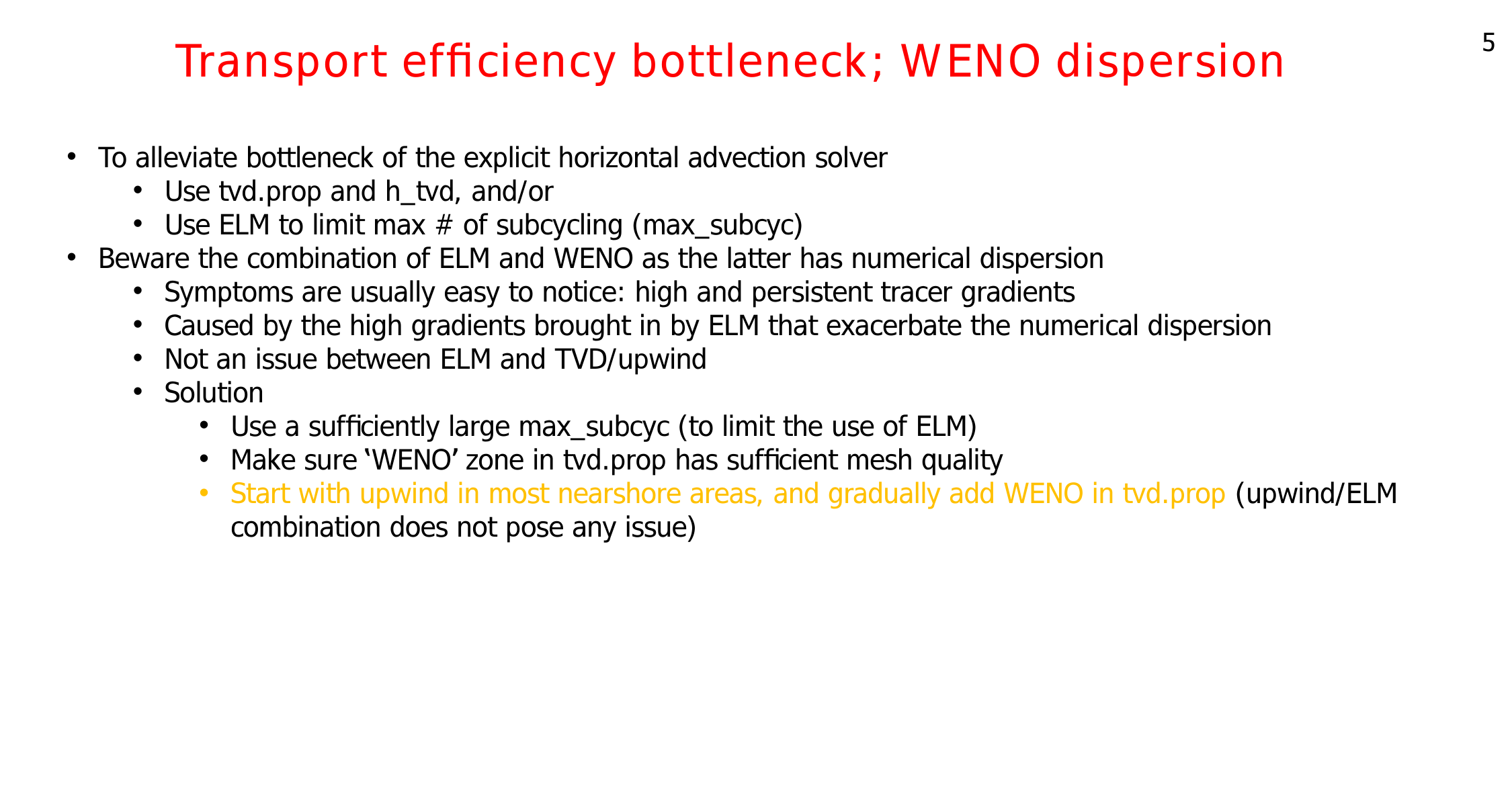

5
# Transport efficiency bottleneck; WENO dispersion
To alleviate bottleneck of the explicit horizontal advection solver
Use tvd.prop and h_tvd, and/or
Use ELM to limit max # of subcycling (max_subcyc)
Beware the combination of ELM and WENO as the latter has numerical dispersion
Symptoms are usually easy to notice: high and persistent tracer gradients
Caused by the high gradients brought in by ELM that exacerbate the numerical dispersion
Not an issue between ELM and TVD/upwind
Solution
Use a sufficiently large max_subcyc (to limit the use of ELM)
Make sure ‘WENO’ zone in tvd.prop has sufficient mesh quality
Start with upwind in most nearshore areas, and gradually add WENO in tvd.prop (upwind/ELM combination does not pose any issue)